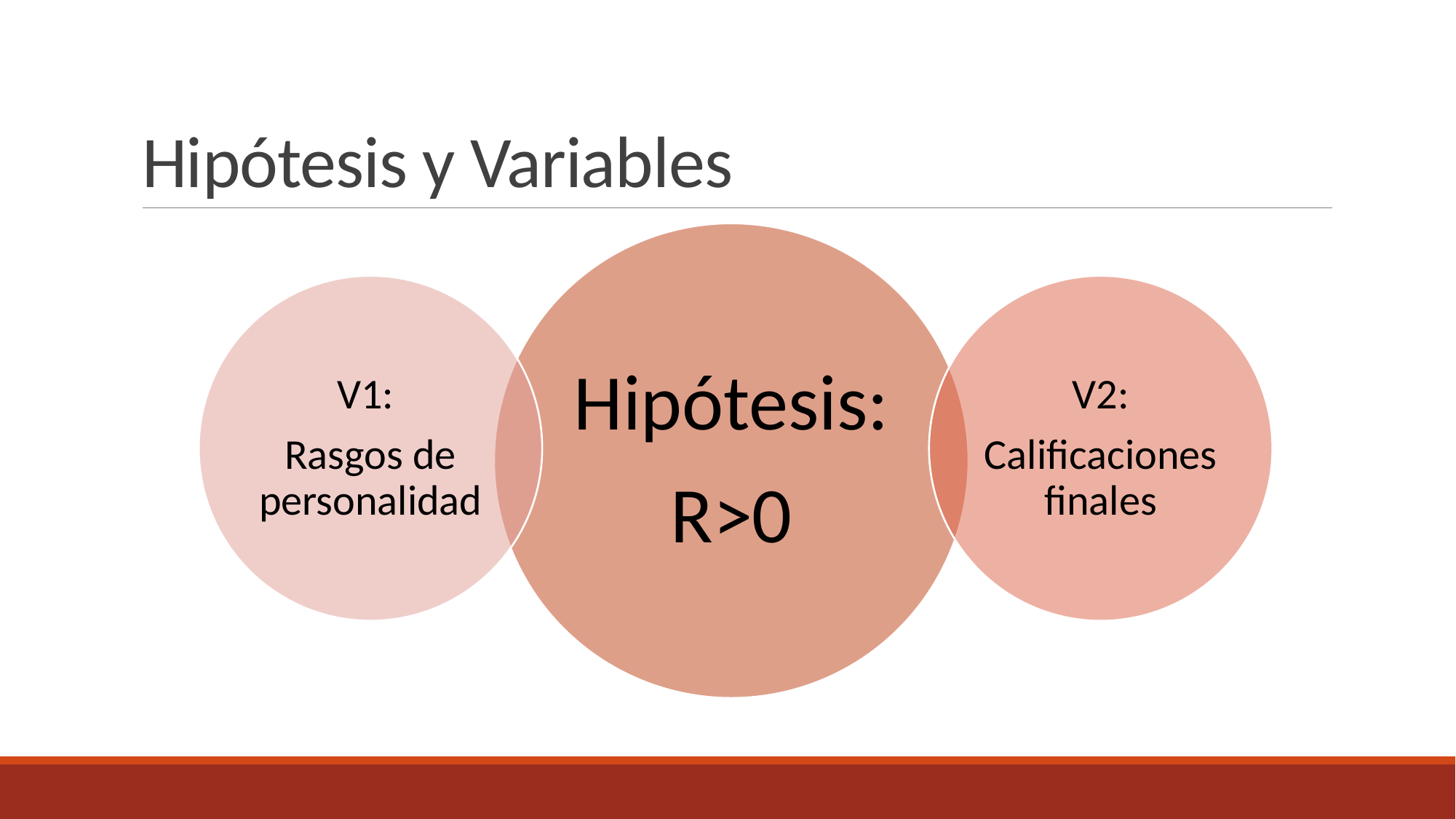

# Hipótesis y Variables
Hipótesis:
R>0
V2:
Calificaciones finales
V1:
Rasgos de personalidad